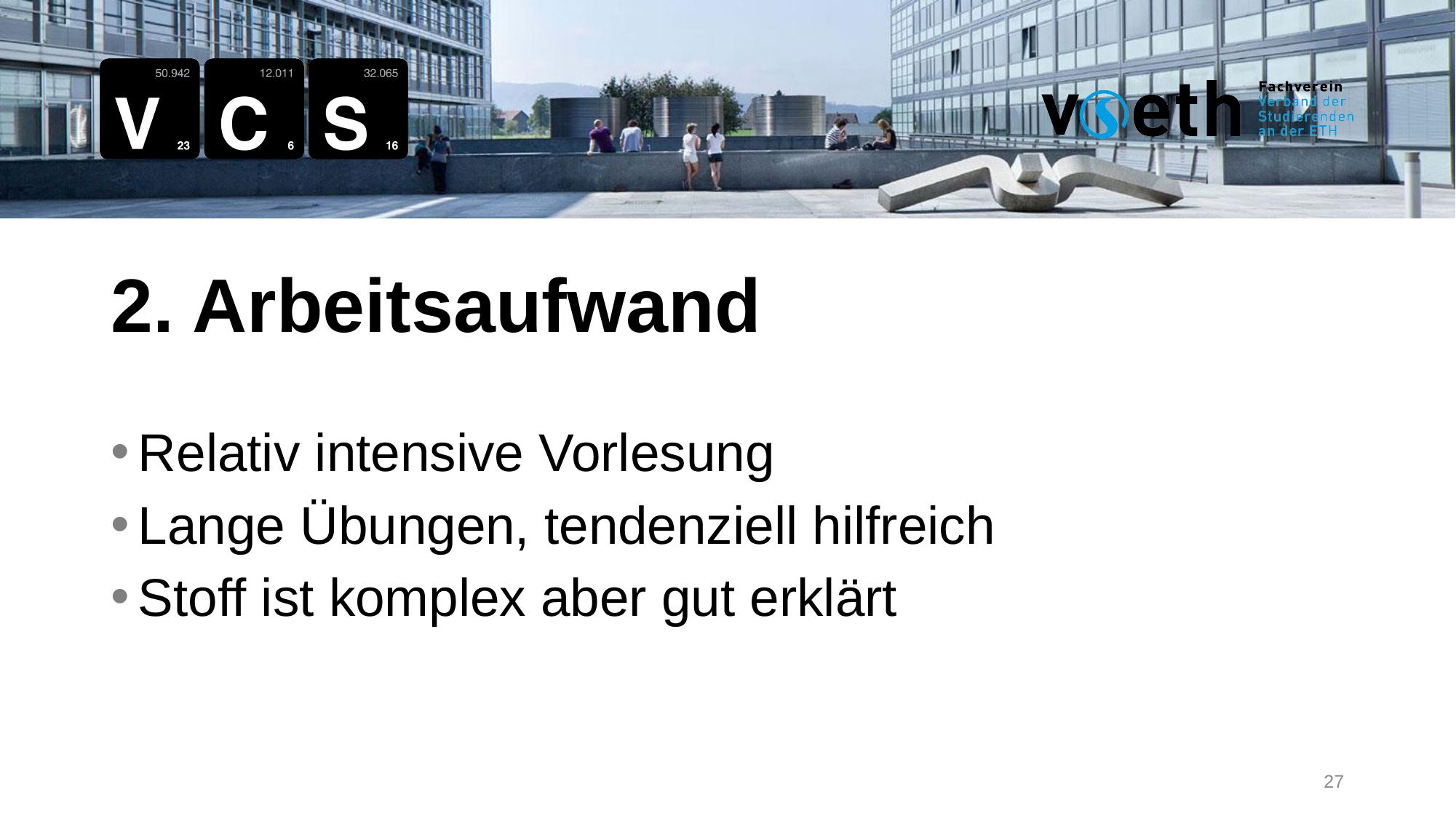

2. Arbeitsaufwand

Relativ intensive Vorlesung
Lange Übungen, tendenziell hilfreich
Stoff ist komplex aber gut erklärt

27